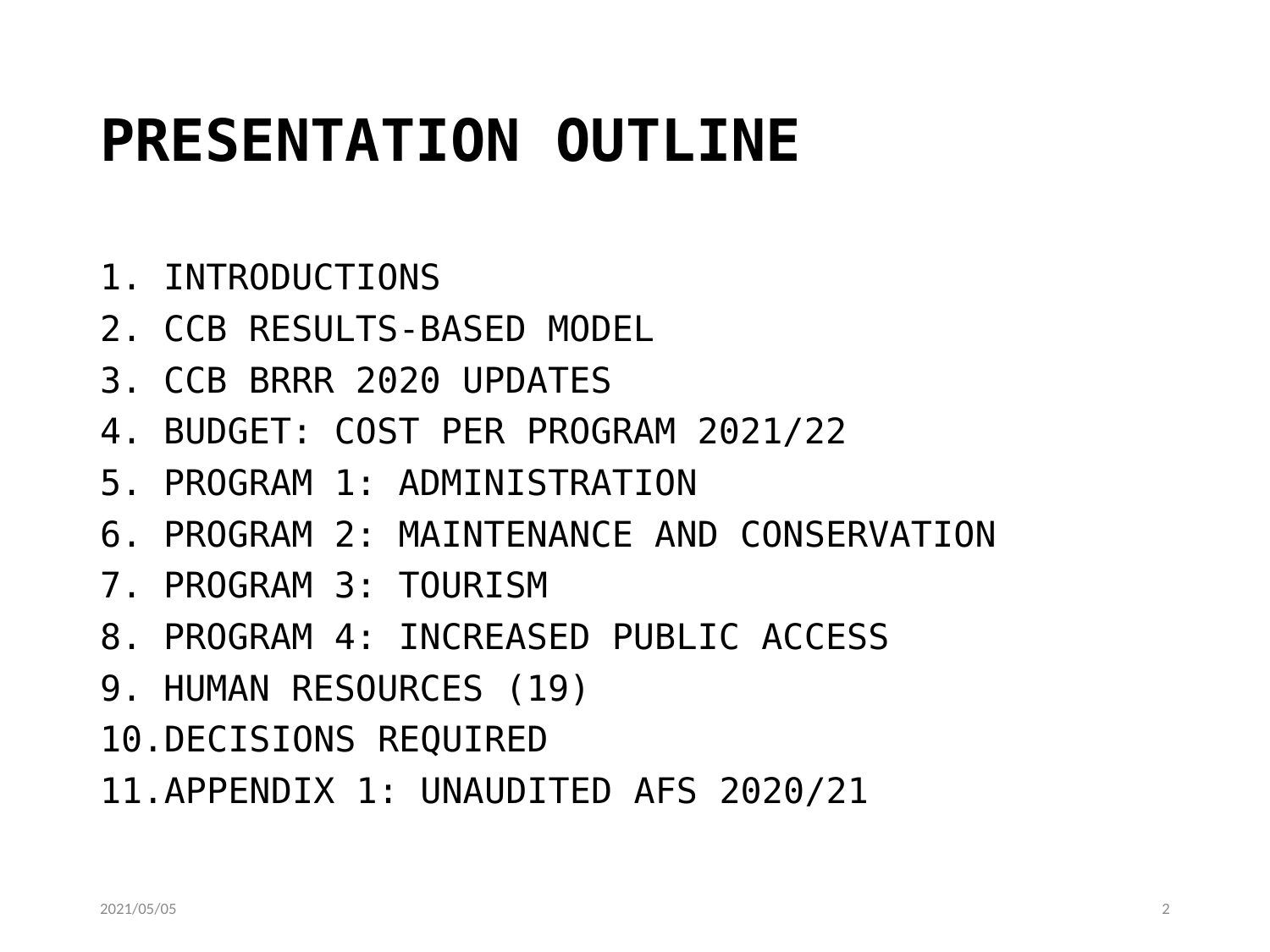

# PRESENTATION OUTLINE
INTRODUCTIONS
CCB RESULTS-BASED MODEL
CCB BRRR 2020 UPDATES
BUDGET: COST PER PROGRAM 2021/22
PROGRAM 1: ADMINISTRATION
PROGRAM 2: MAINTENANCE AND CONSERVATION
PROGRAM 3: TOURISM
PROGRAM 4: INCREASED PUBLIC ACCESS
HUMAN RESOURCES (19)
DECISIONS REQUIRED
APPENDIX 1: UNAUDITED AFS 2020/21

2021/05/05
2